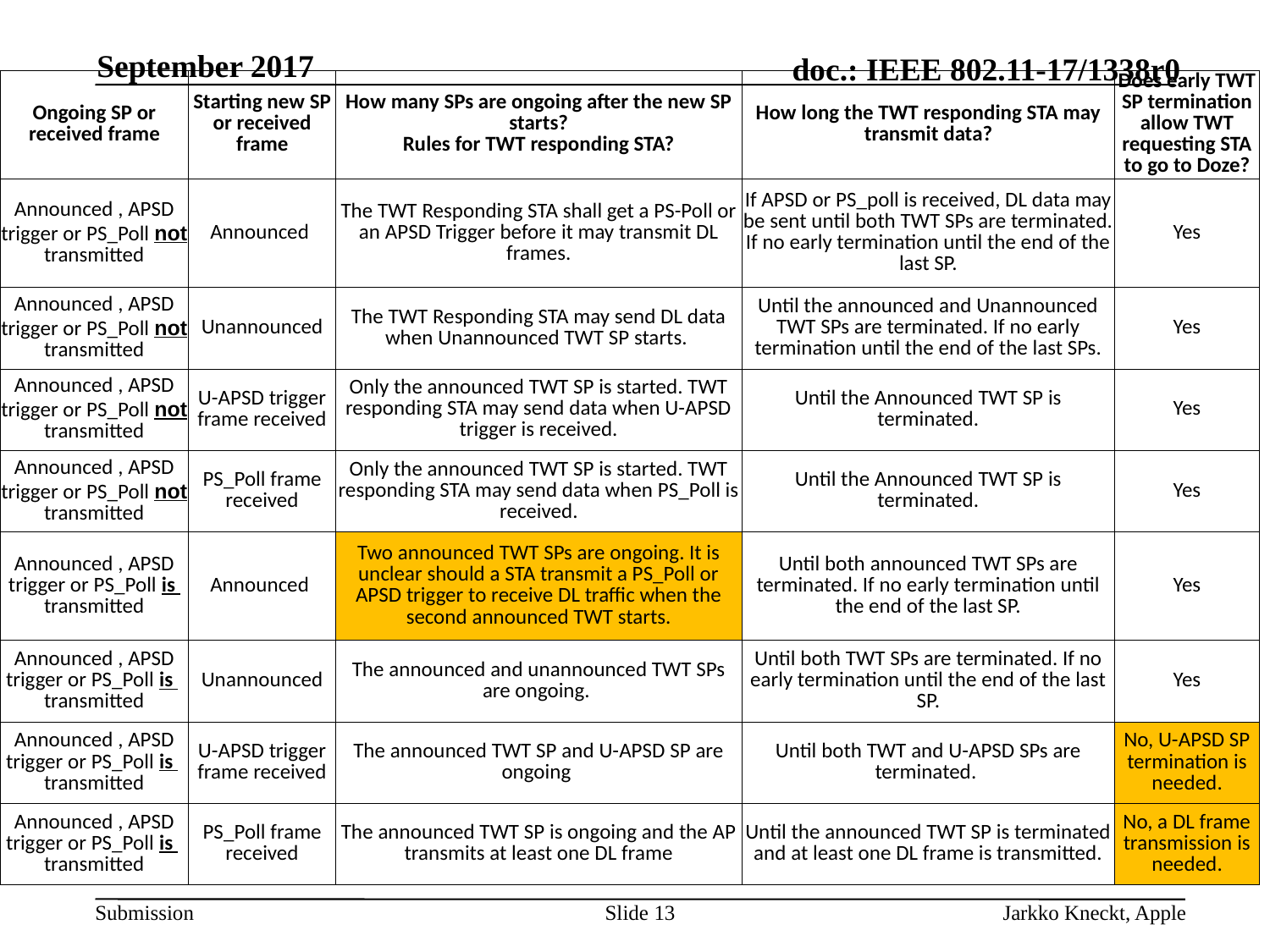

September 2017
| Ongoing SP or received frame | Starting new SP or received frame | How many SPs are ongoing after the new SP starts? Rules for TWT responding STA? | How long the TWT responding STA may transmit data? | Does early TWT SP termination allow TWT requesting STA to go to Doze? |
| --- | --- | --- | --- | --- |
| Announced , APSD trigger or PS\_Poll not transmitted | Announced | The TWT Responding STA shall get a PS-Poll or an APSD Trigger before it may transmit DL frames. | If APSD or PS\_poll is received, DL data may be sent until both TWT SPs are terminated. If no early termination until the end of the last SP. | Yes |
| Announced , APSD trigger or PS\_Poll not transmitted | Unannounced | The TWT Responding STA may send DL data when Unannounced TWT SP starts. | Until the announced and Unannounced TWT SPs are terminated. If no early termination until the end of the last SPs. | Yes |
| Announced , APSD trigger or PS\_Poll not transmitted | U-APSD trigger frame received | Only the announced TWT SP is started. TWT responding STA may send data when U-APSD trigger is received. | Until the Announced TWT SP is terminated. | Yes |
| Announced , APSD trigger or PS\_Poll not transmitted | PS\_Poll frame received | Only the announced TWT SP is started. TWT responding STA may send data when PS\_Poll is received. | Until the Announced TWT SP is terminated. | Yes |
| Announced , APSD trigger or PS\_Poll is transmitted | Announced | Two announced TWT SPs are ongoing. It is unclear should a STA transmit a PS\_Poll or APSD trigger to receive DL traffic when the second announced TWT starts. | Until both announced TWT SPs are terminated. If no early termination until the end of the last SP. | Yes |
| Announced , APSD trigger or PS\_Poll is transmitted | Unannounced | The announced and unannounced TWT SPs are ongoing. | Until both TWT SPs are terminated. If no early termination until the end of the last SP. | Yes |
| Announced , APSD trigger or PS\_Poll is transmitted | U-APSD trigger frame received | The announced TWT SP and U-APSD SP are ongoing | Until both TWT and U-APSD SPs are terminated. | No, U-APSD SP termination is needed. |
| Announced , APSD trigger or PS\_Poll is transmitted | PS\_Poll frame received | The announced TWT SP is ongoing and the AP transmits at least one DL frame | Until the announced TWT SP is terminated and at least one DL frame is transmitted. | No, a DL frame transmission is needed. |
Slide 13
Jarkko Kneckt, Apple